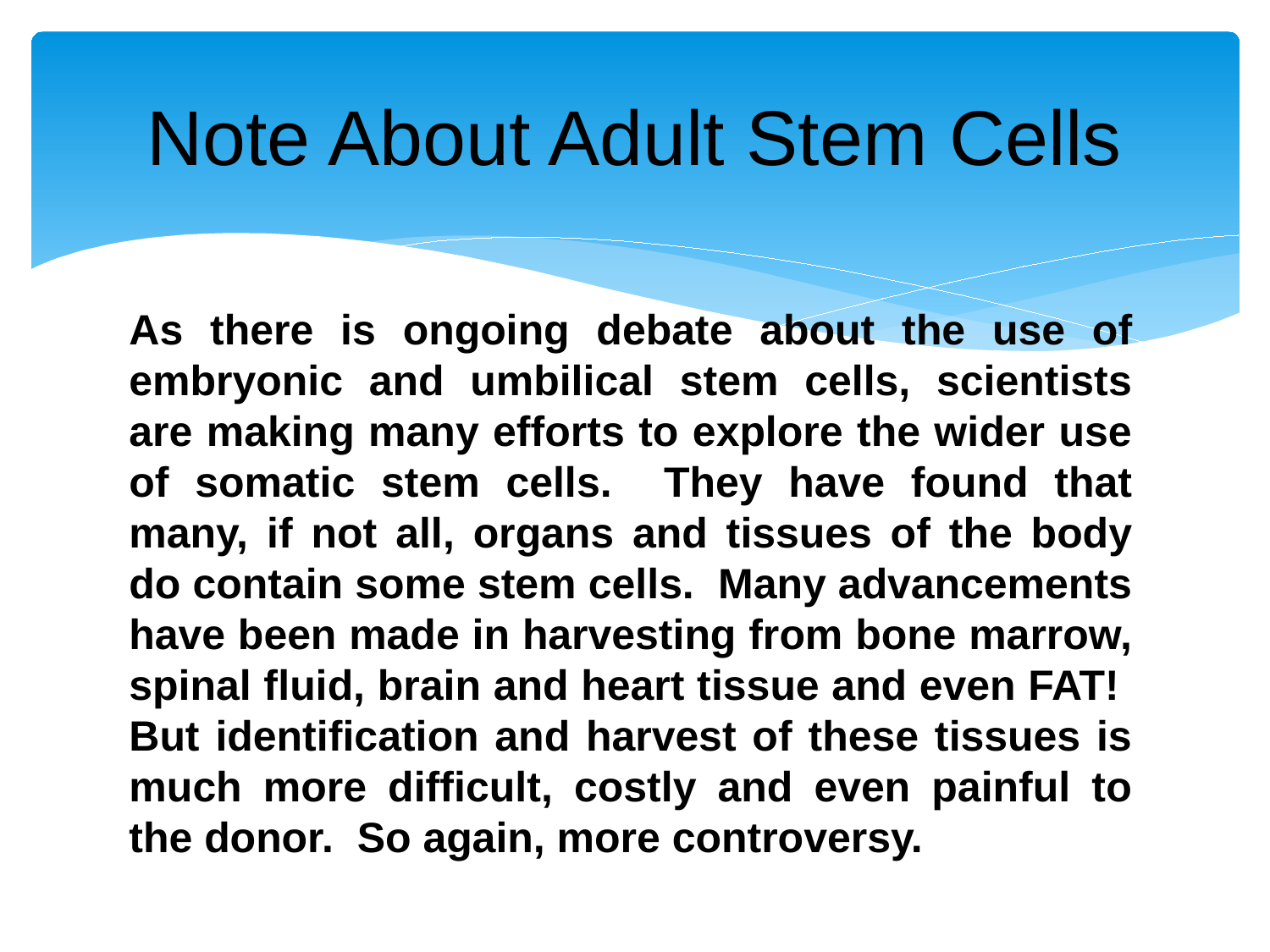

# Note About Adult Stem Cells
As there is ongoing debate about the use of embryonic and umbilical stem cells, scientists are making many efforts to explore the wider use of somatic stem cells.  They have found that many, if not all, organs and tissues of the body do contain some stem cells.  Many advancements have been made in harvesting from bone marrow, spinal fluid, brain and heart tissue and even FAT!  But identification and harvest of these tissues is much more difficult, costly and even painful to the donor.  So again, more controversy.